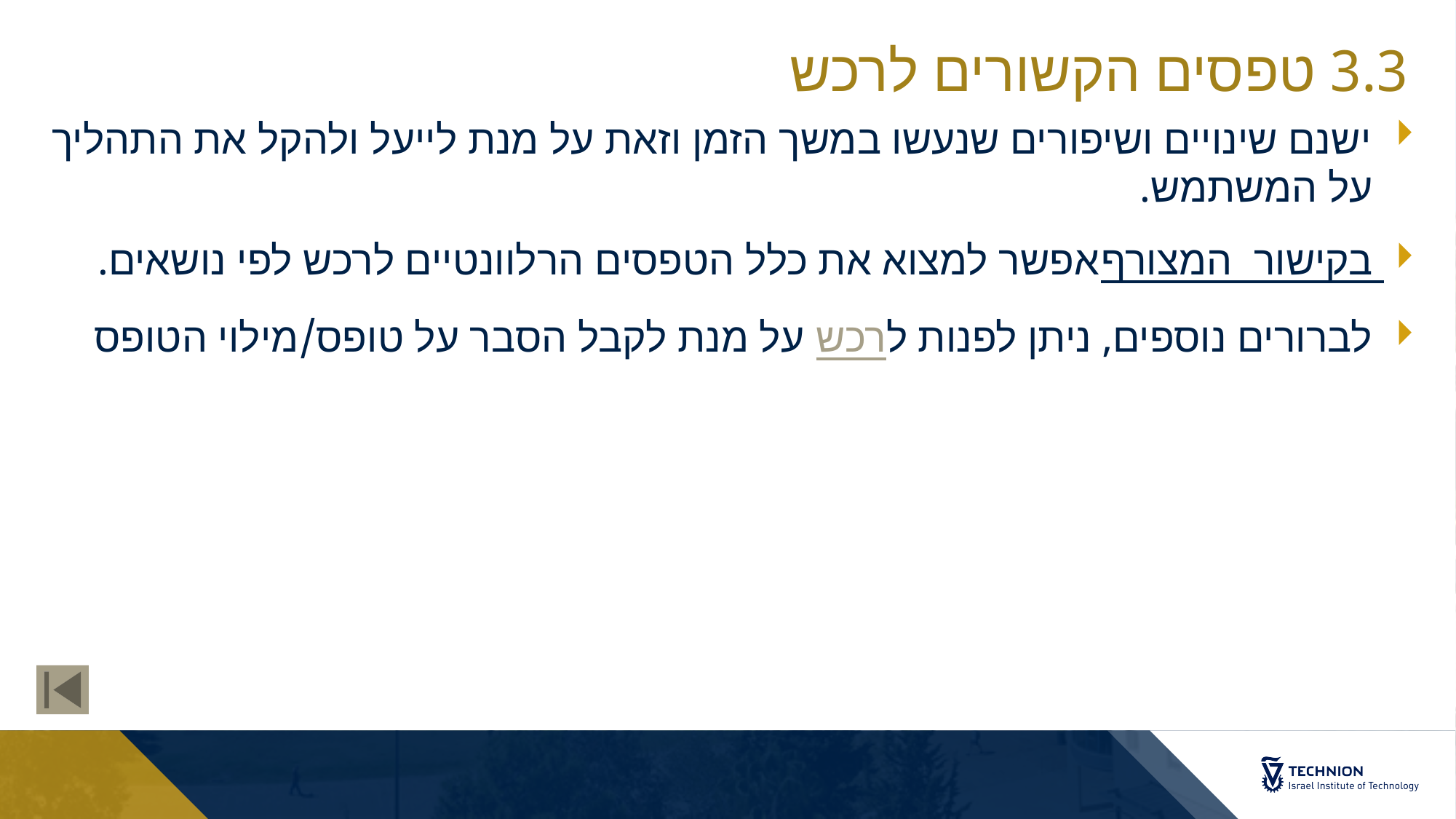

# 3.3 טפסים הקשורים לרכש
ישנם שינויים ושיפורים שנעשו במשך הזמן וזאת על מנת לייעל ולהקל את התהליך על המשתמש.
בקישור המצורף אפשר למצוא את כלל הטפסים הרלוונטיים לרכש לפי נושאים.
לברורים נוספים, ניתן לפנות לרכש על מנת לקבל הסבר על טופס/מילוי הטופס